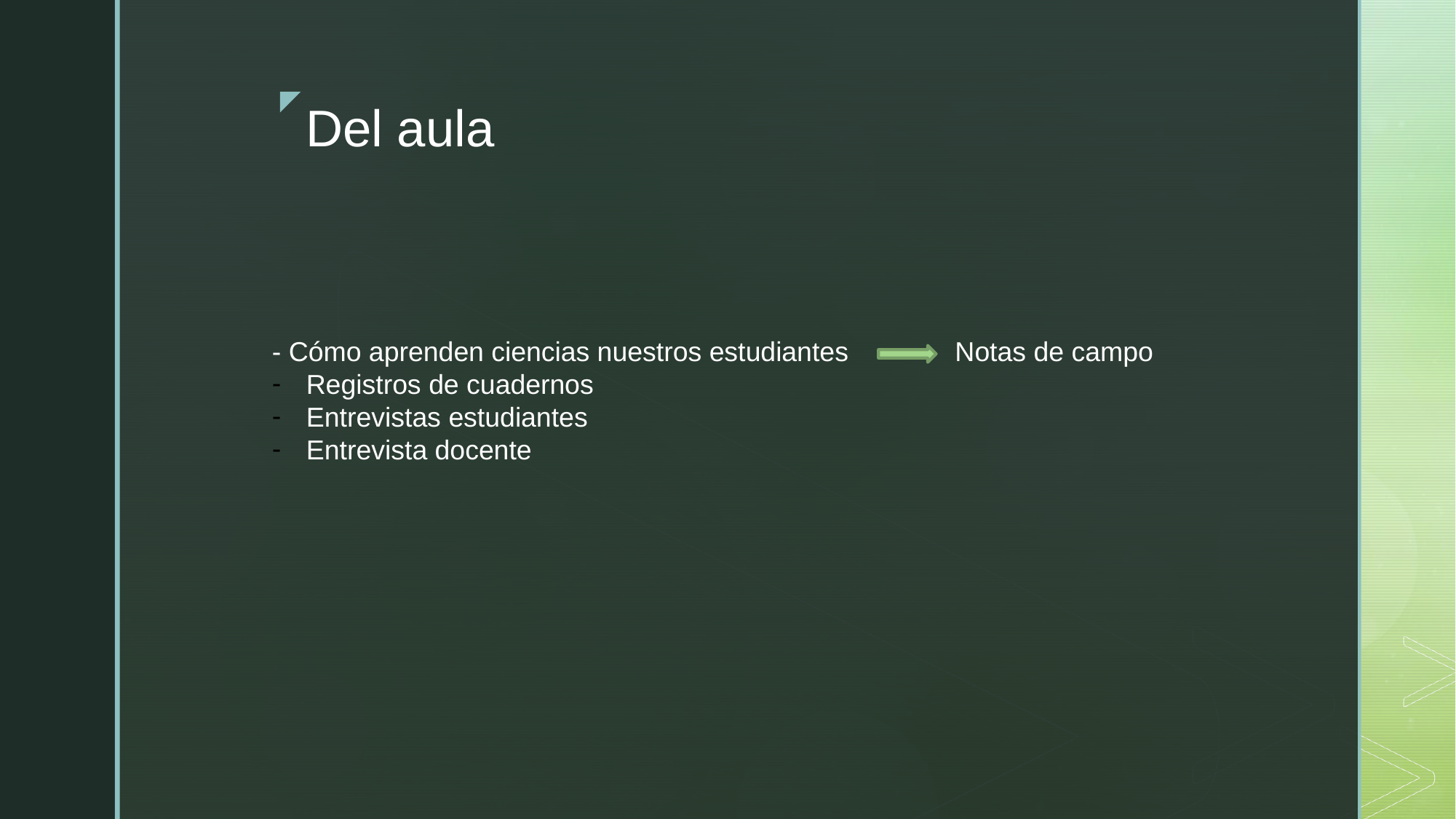

# Del aula
- Cómo aprenden ciencias nuestros estudiantes              Notas de campo
Registros de cuadernos
Entrevistas estudiantes
Entrevista docente